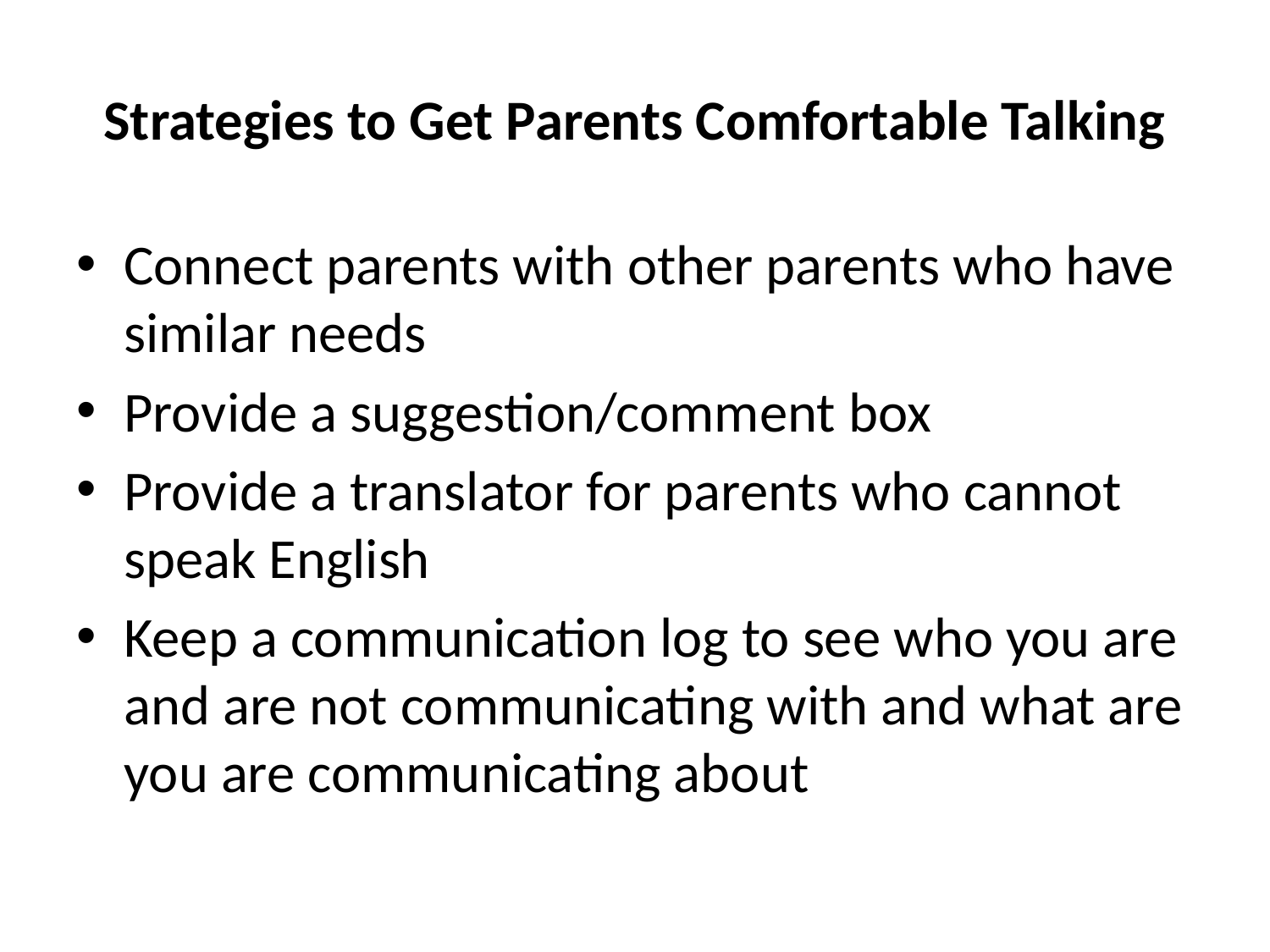

# Strategies to Get Parents Comfortable Talking
Connect parents with other parents who have similar needs
Provide a suggestion/comment box
Provide a translator for parents who cannot speak English
Keep a communication log to see who you are and are not communicating with and what are you are communicating about